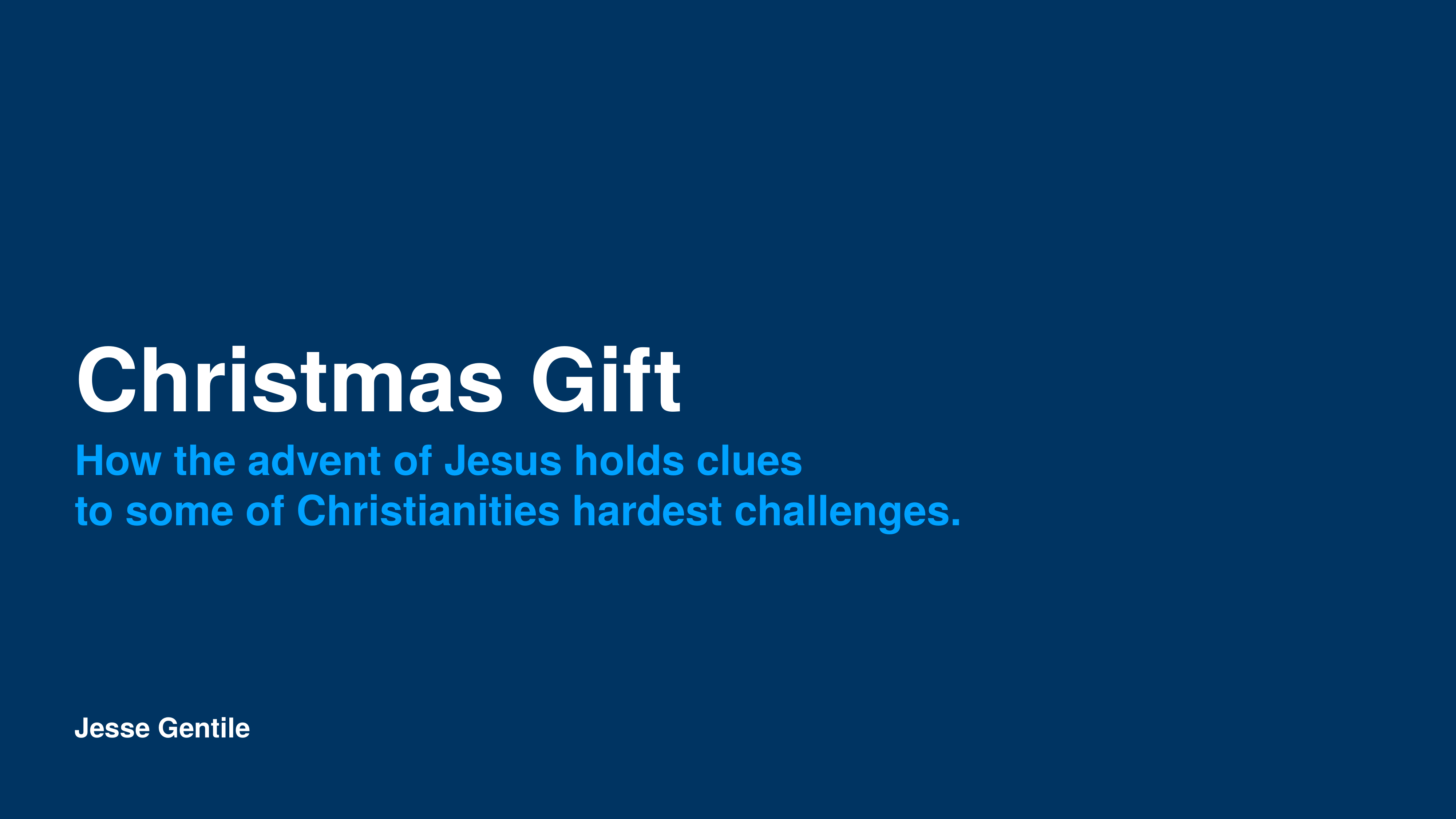

Christmas Gift
How the advent of Jesus holds clues
to some of Christianities hardest challenges.
Jesse Gentile